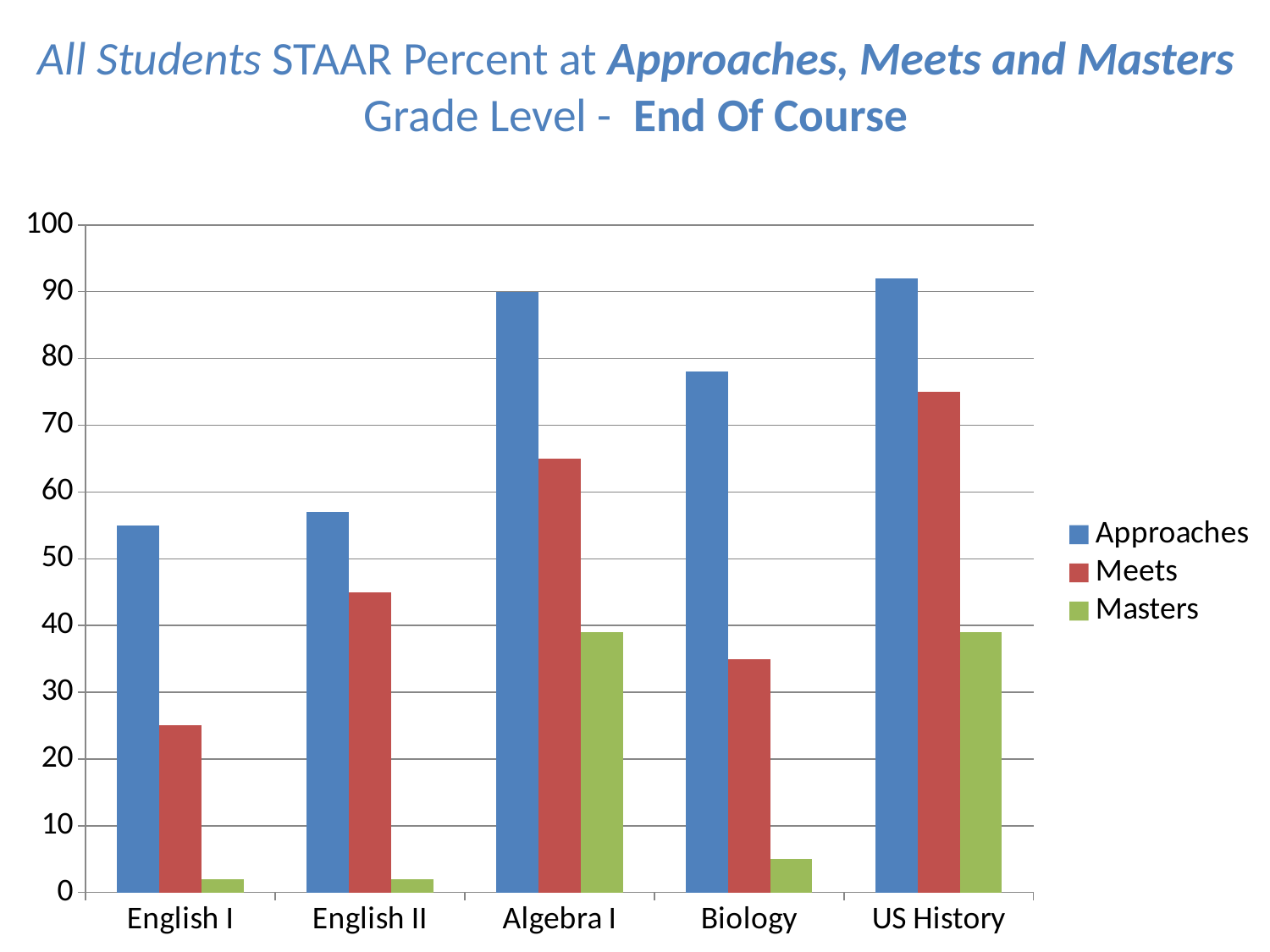

All Students STAAR Percent at Approaches, Meets and Masters Grade Level -  End Of Course

### Chart

| Category | Approaches | Meets | Masters |
|---|---|---|---|
| English I | 55.0 | 25.0 | 2.0 |
| English II | 57.0 | 45.0 | 2.0 |
| Algebra I | 90.0 | 65.0 | 39.0 |
| Biology | 78.0 | 35.0 | 5.0 |
| US History | 92.0 | 75.0 | 39.0 |